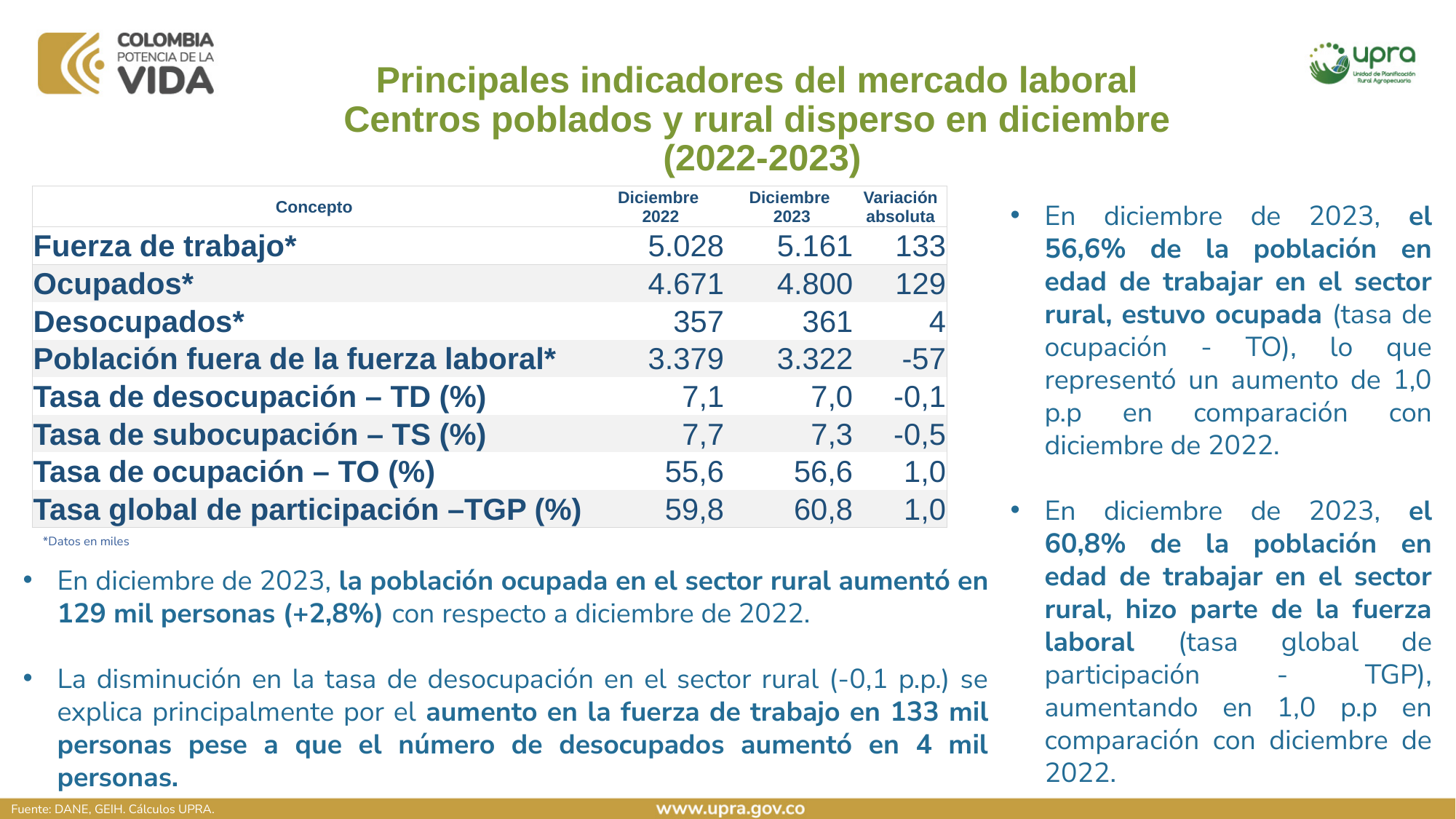

Principales indicadores del mercado laboral
Centros poblados y rural disperso en diciembre
(2022-2023)
| Concepto | Diciembre 2022 | Diciembre 2023 | Variación absoluta |
| --- | --- | --- | --- |
| Fuerza de trabajo\* | 5.028 | 5.161 | 133 |
| Ocupados\* | 4.671 | 4.800 | 129 |
| Desocupados\* | 357 | 361 | 4 |
| Población fuera de la fuerza laboral\* | 3.379 | 3.322 | -57 |
| Tasa de desocupación – TD (%) | 7,1 | 7,0 | -0,1 |
| Tasa de subocupación – TS (%) | 7,7 | 7,3 | -0,5 |
| Tasa de ocupación – TO (%) | 55,6 | 56,6 | 1,0 |
| Tasa global de participación –TGP (%) | 59,8 | 60,8 | 1,0 |
En diciembre de 2023, el 56,6% de la población en edad de trabajar en el sector rural, estuvo ocupada (tasa de ocupación - TO), lo que representó un aumento de 1,0 p.p en comparación con diciembre de 2022.

En diciembre de 2023, el 60,8% de la población en edad de trabajar en el sector rural, hizo parte de la fuerza laboral (tasa global de participación - TGP), aumentando en 1,0 p.p en comparación con diciembre de 2022.
*Datos en miles
En diciembre de 2023, la población ocupada en el sector rural aumentó en 129 mil personas (+2,8%) con respecto a diciembre de 2022.

La disminución en la tasa de desocupación en el sector rural (-0,1 p.p.) se explica principalmente por el aumento en la fuerza de trabajo en 133 mil personas pese a que el número de desocupados aumentó en 4 mil personas.
Fuente: DANE, GEIH. Cálculos UPRA.